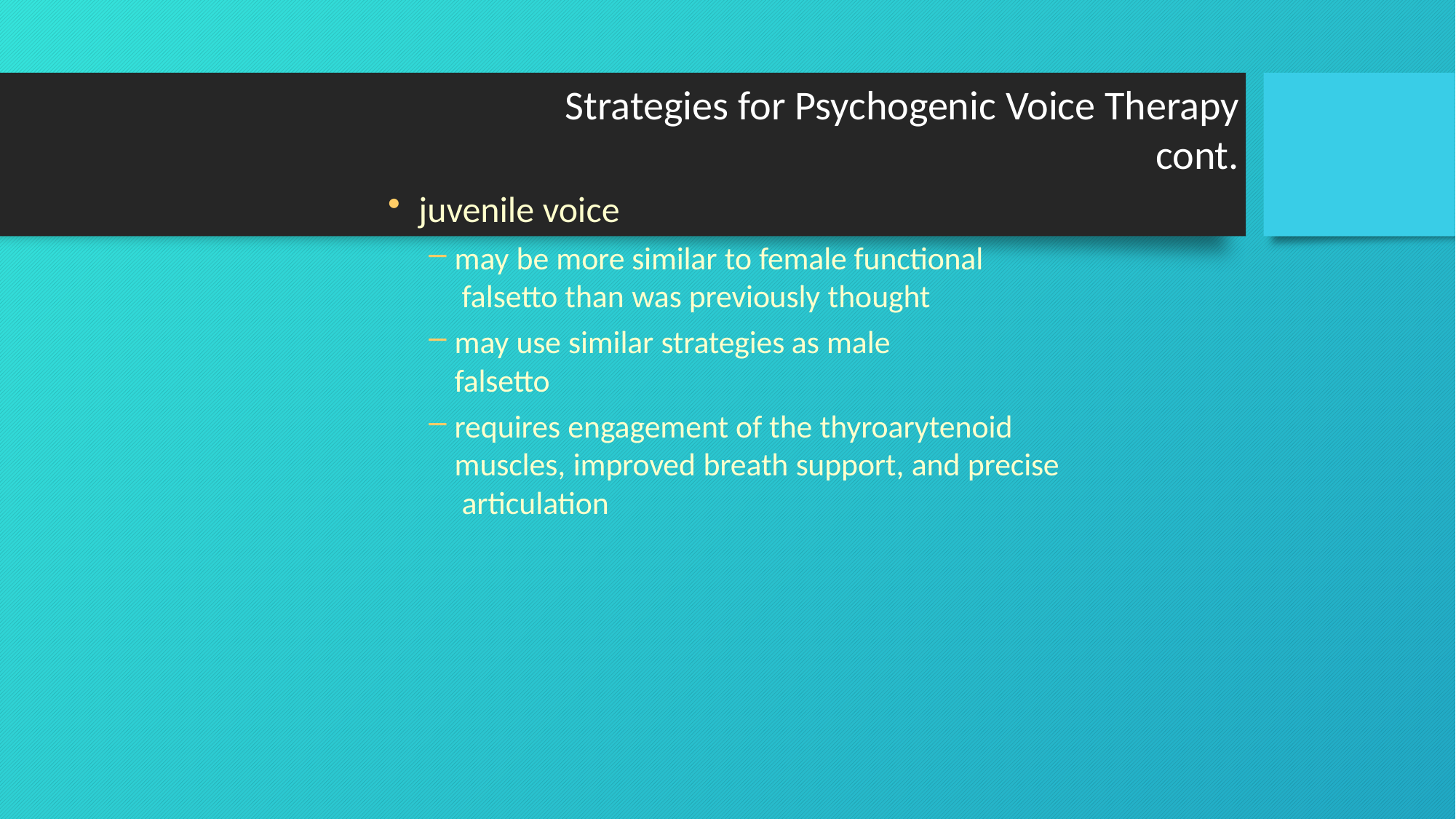

# Strategies for Psychogenic Voice Therapy
cont.
juvenile voice
may be more similar to female functional  falsetto than was previously thought
may use similar strategies as male falsetto
requires engagement of the thyroarytenoid  muscles, improved breath support, and precise  articulation